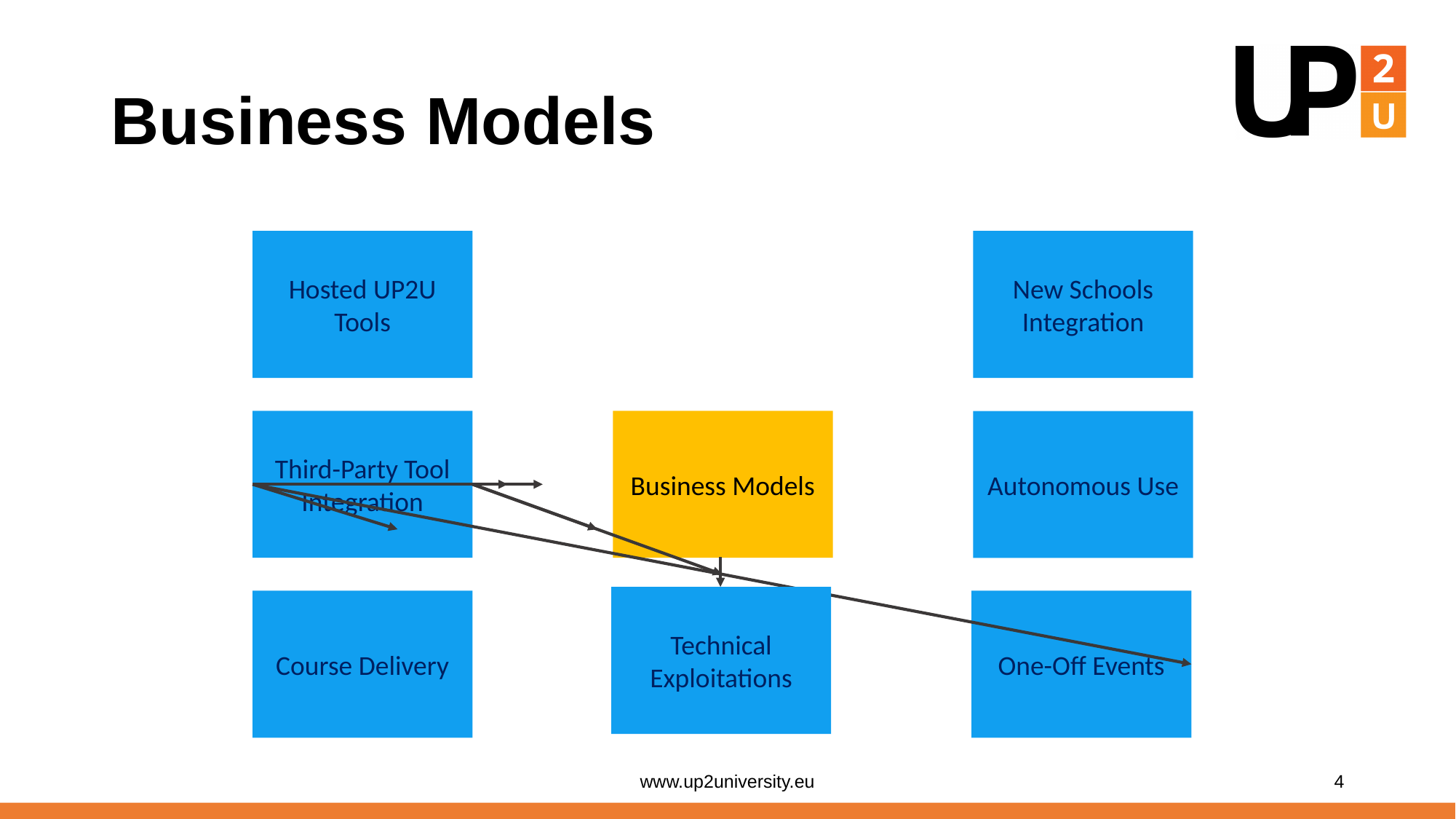

# Business Models
New Schools Integration
Hosted UP2U Tools
Third-Party Tool Integration
Business Models
Autonomous Use
Technical Exploitations
Course Delivery
One-Off Events
www.up2university.eu
4